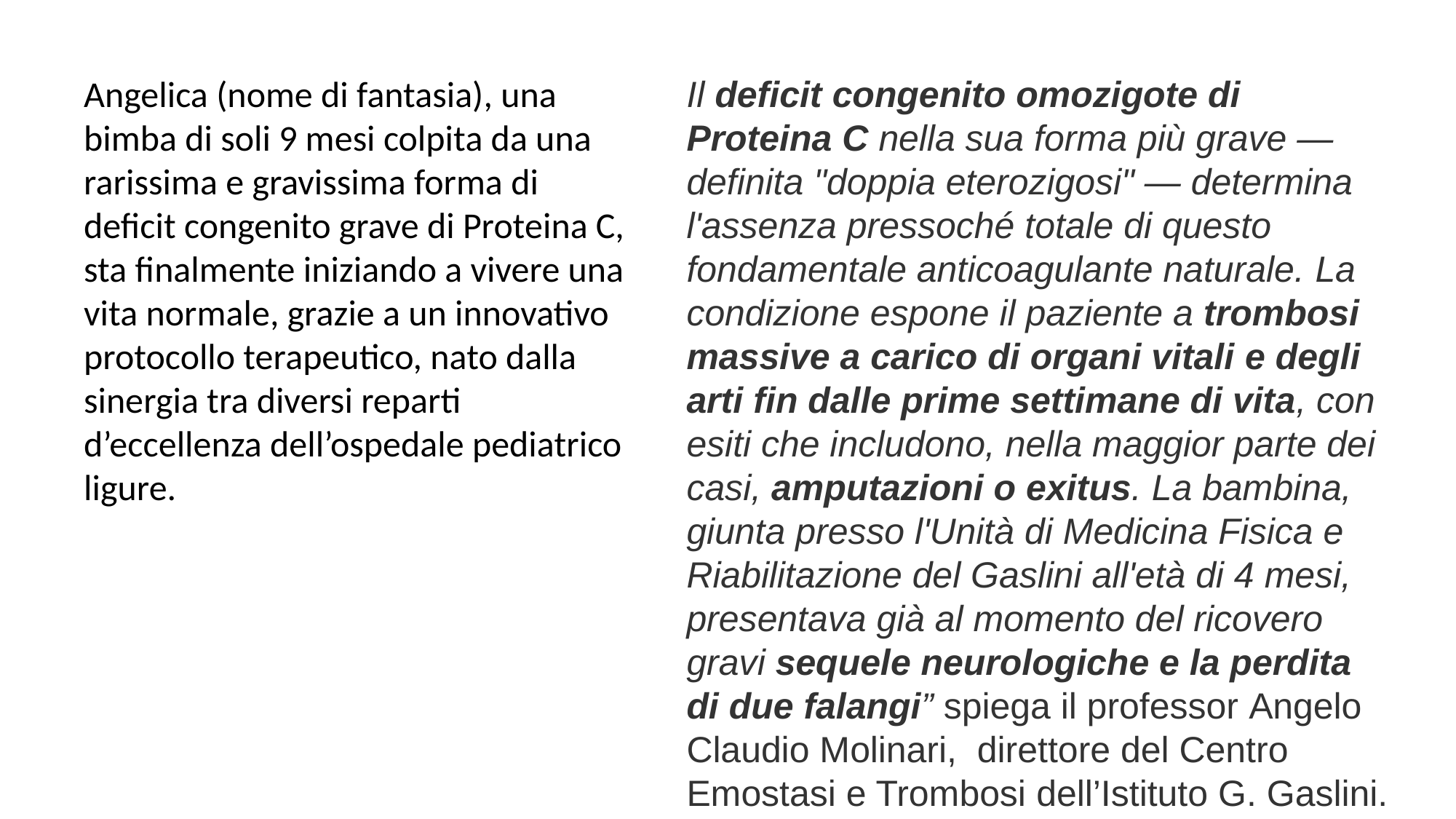

Angelica (nome di fantasia), una bimba di soli 9 mesi colpita da una rarissima e gravissima forma di deficit congenito grave di Proteina C, sta finalmente iniziando a vivere una vita normale, grazie a un innovativo protocollo terapeutico, nato dalla sinergia tra diversi reparti d’eccellenza dell’ospedale pediatrico ligure.
Il deficit congenito omozigote di Proteina C nella sua forma più grave — definita "doppia eterozigosi" — determina l'assenza pressoché totale di questo fondamentale anticoagulante naturale. La condizione espone il paziente a trombosi massive a carico di organi vitali e degli arti fin dalle prime settimane di vita, con esiti che includono, nella maggior parte dei casi, amputazioni o exitus. La bambina, giunta presso l'Unità di Medicina Fisica e Riabilitazione del Gaslini all'età di 4 mesi, presentava già al momento del ricovero gravi sequele neurologiche e la perdita di due falangi” spiega il professor Angelo Claudio Molinari,  direttore del Centro Emostasi e Trombosi dell’Istituto G. Gaslini.